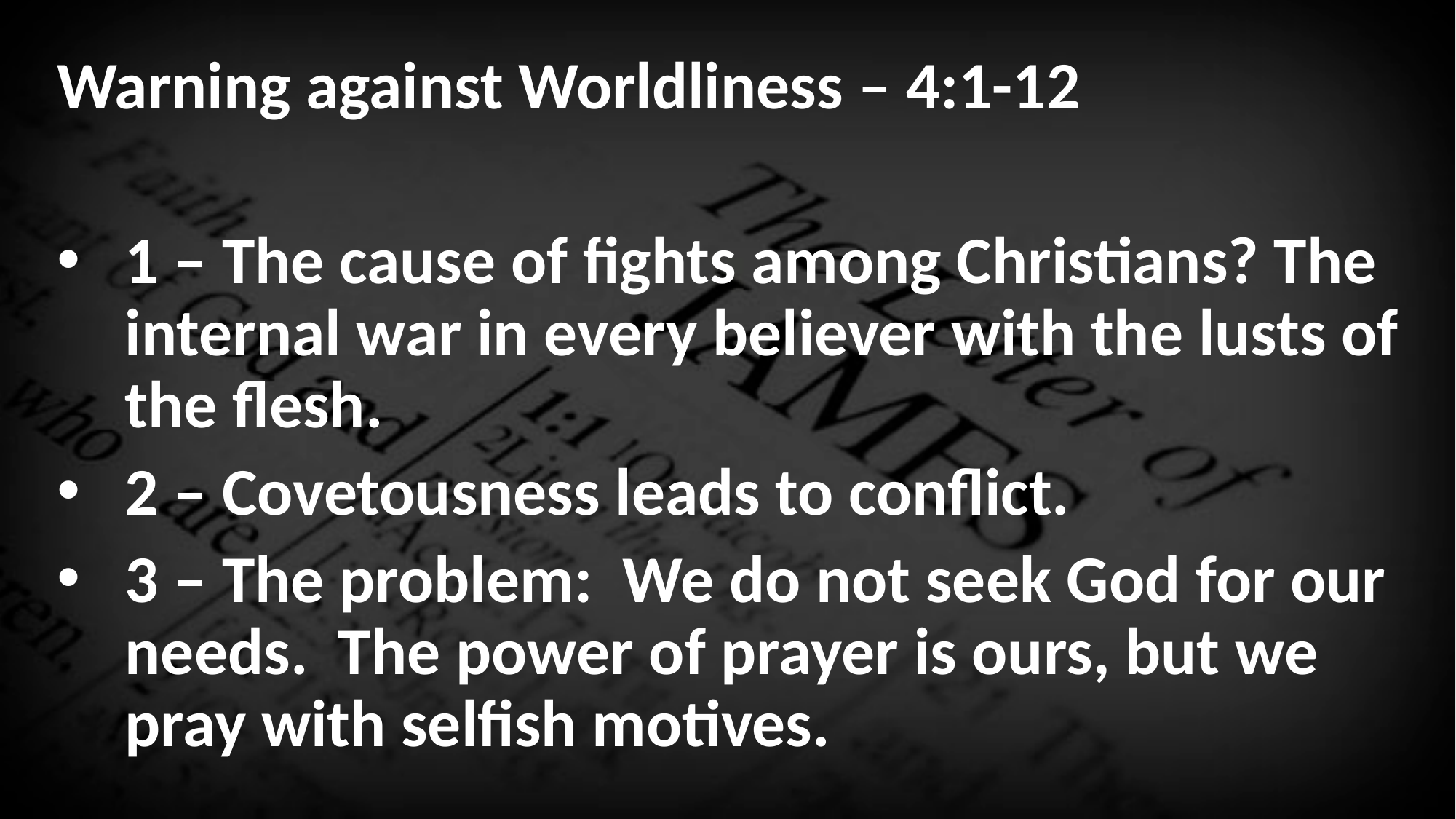

Warning against Worldliness – 4:1-12

1 – The cause of fights among Christians? The internal war in every believer with the lusts of the flesh.
2 – Covetousness leads to conflict.
3 – The problem:  We do not seek God for our needs.  The power of prayer is ours, but we pray with selfish motives.